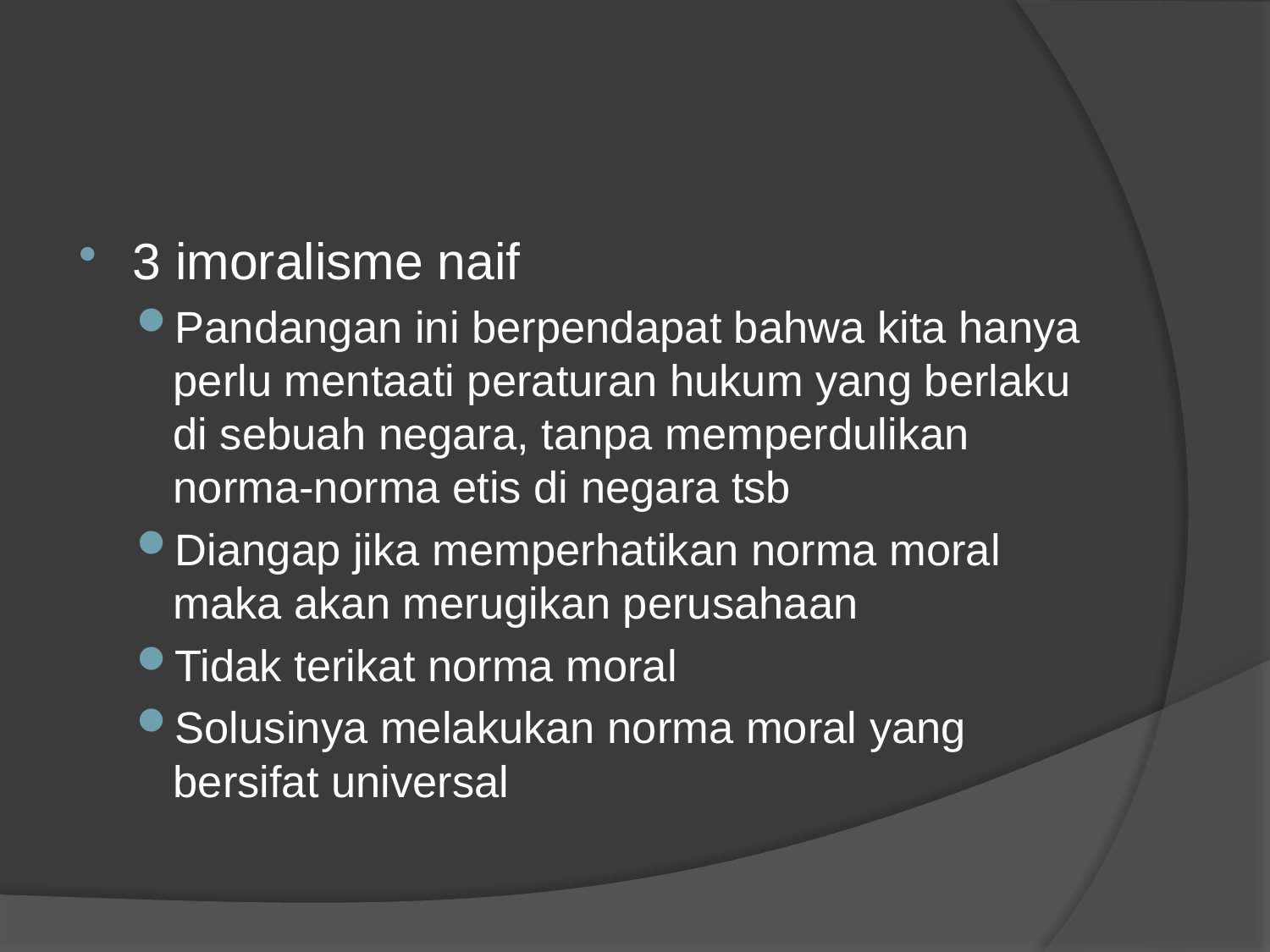

#
3 imoralisme naif
Pandangan ini berpendapat bahwa kita hanya perlu mentaati peraturan hukum yang berlaku di sebuah negara, tanpa memperdulikan norma-norma etis di negara tsb
Diangap jika memperhatikan norma moral maka akan merugikan perusahaan
Tidak terikat norma moral
Solusinya melakukan norma moral yang bersifat universal